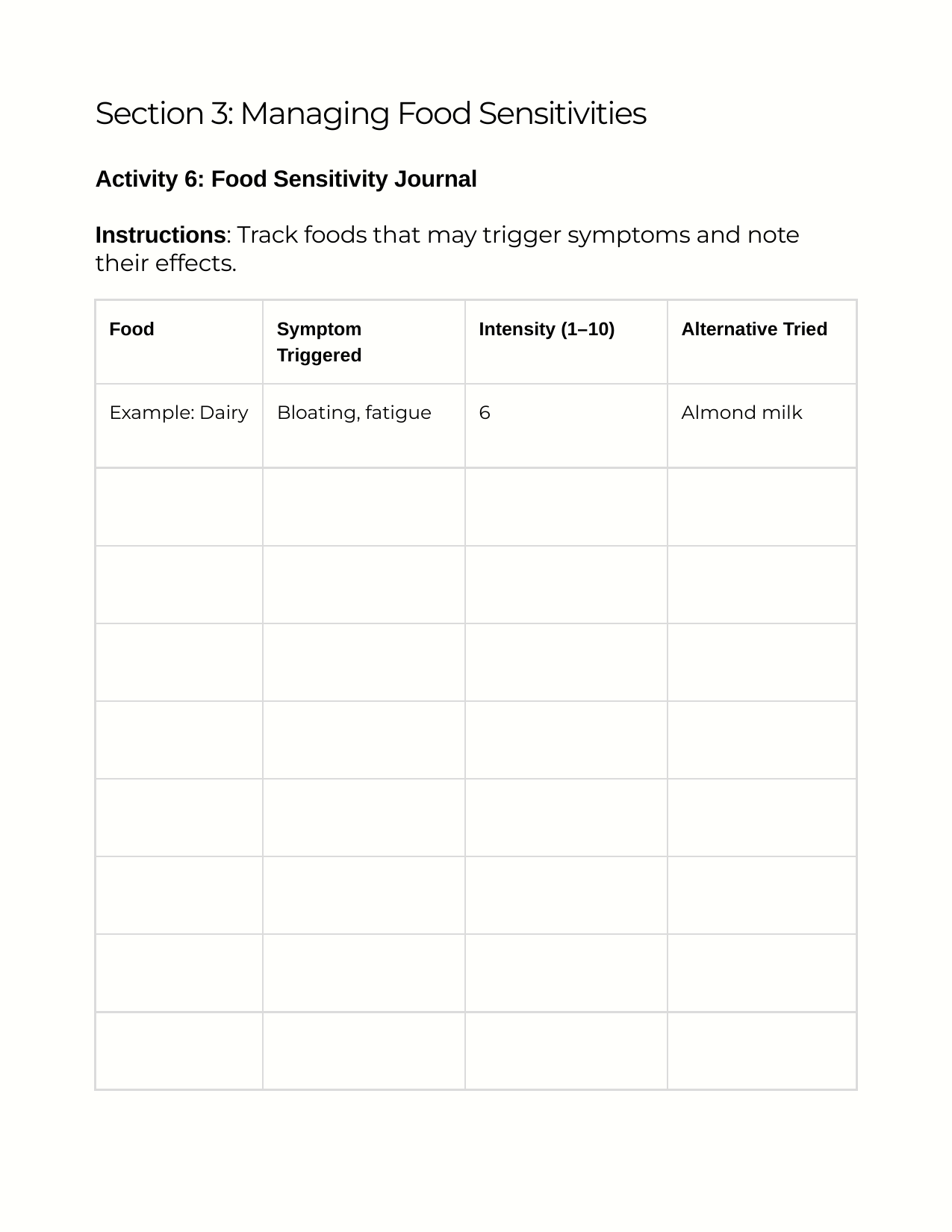

Section 3: Managing Food Sensitivities
Activity 6: Food Sensitivity Journal

Instructions: Track foods that may trigger symptoms and note their effects.
| Food | Symptom Triggered | Intensity (1–10) | Alternative Tried |
| --- | --- | --- | --- |
| Example: Dairy | Bloating, fatigue | 6 | Almond milk |
|  |  |  |  |
|  |  |  |  |
|  |  |  |  |
|  |  |  |  |
|  |  |  |  |
|  |  |  |  |
|  |  |  |  |
|  |  |  |  |